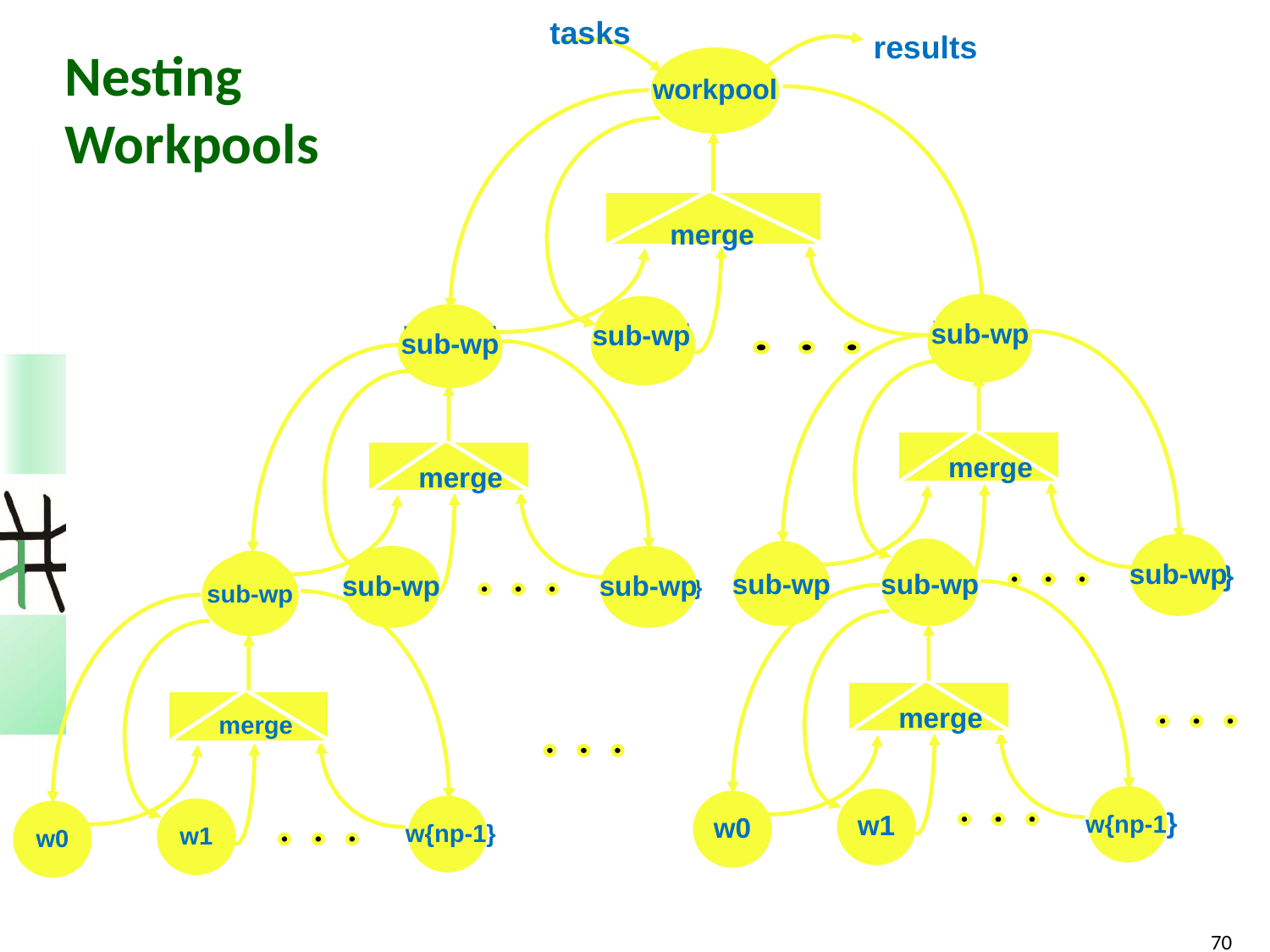

tasks
results

workpool

merge

worker
np-1
worker
1
worker
0

# Nesting Workpools
sub-wp

merge

 w{np-1}
w1
w0

sub-wp
sub-wp

merge

 w{np-1}
w1
w0

sub-wp
sub-wp

merge

 w{np-1}
w1
w0
sub-wp
sub-wp
sub-wp
sub-wp

merge

 w{np-1}
w1
w0

70